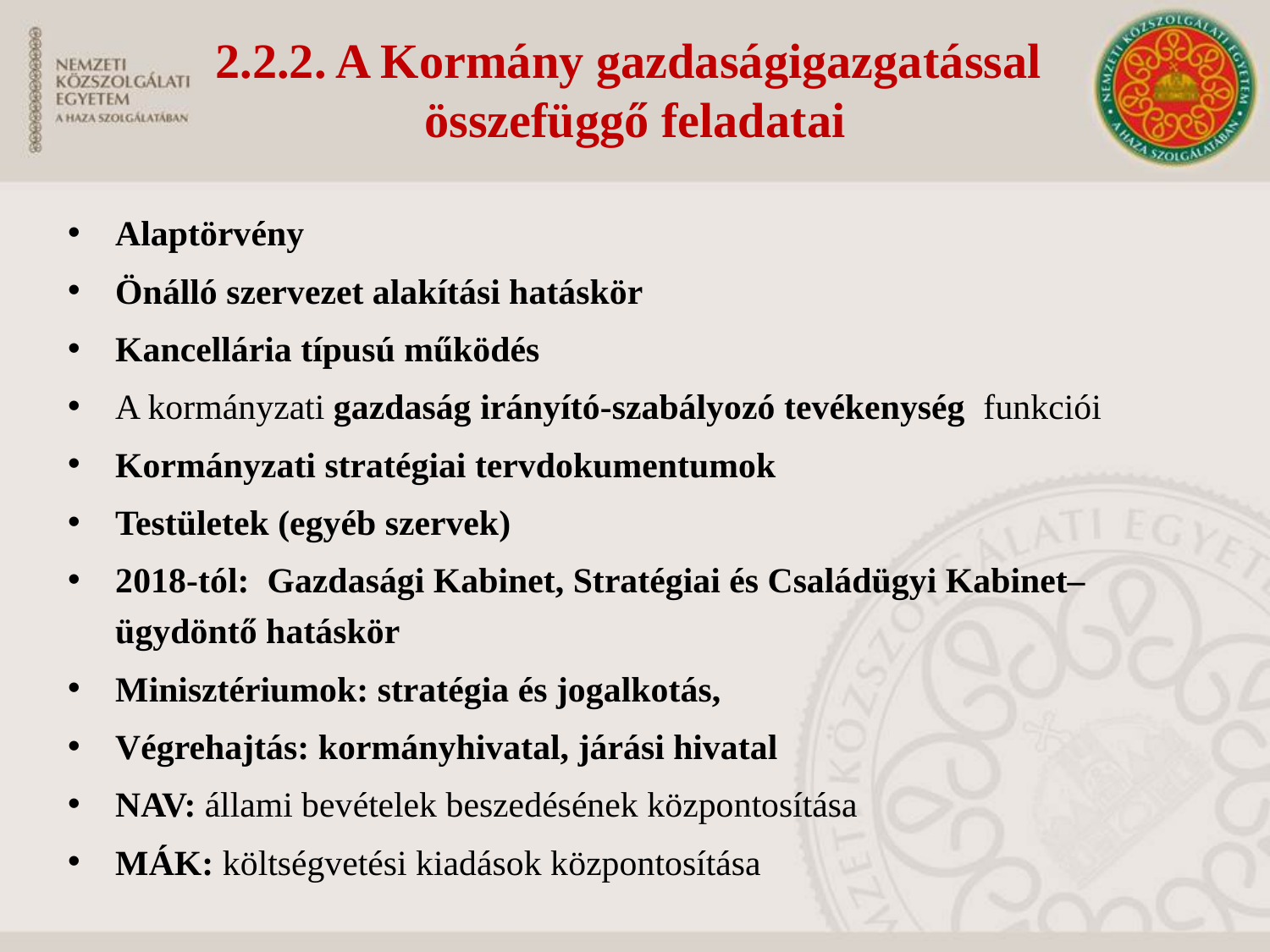

2.2.2. A Kormány gazdaságigazgatással
összefüggő feladatai
Alaptörvény
Önálló szervezet alakítási hatáskör
Kancellária típusú működés
A kormányzati gazdaság irányító-szabályozó tevékenység  funkciói
Kormányzati stratégiai tervdokumentumok
Testületek (egyéb szervek)
2018-tól:  Gazdasági Kabinet, Stratégiai és Családügyi Kabinet– ügydöntő hatáskör
Minisztériumok: stratégia és jogalkotás,
Végrehajtás: kormányhivatal, járási hivatal
NAV: állami bevételek beszedésének központosítása
MÁK: költségvetési kiadások központosítása